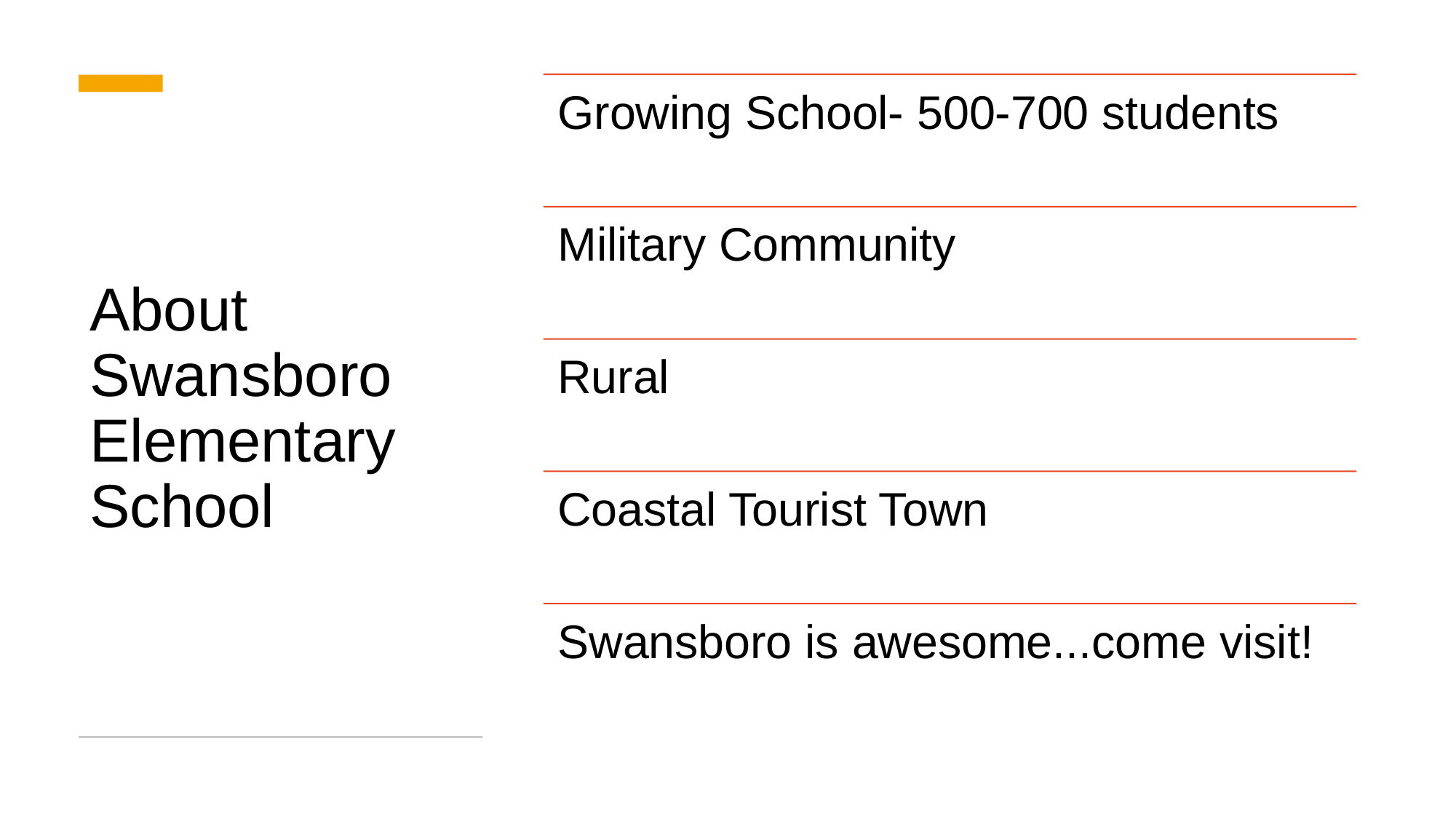

Growing School- 500-700 students
Military Community
Rural
Coastal Tourist Town
Swansboro is awesome...come visit!
# About Swansboro Elementary School